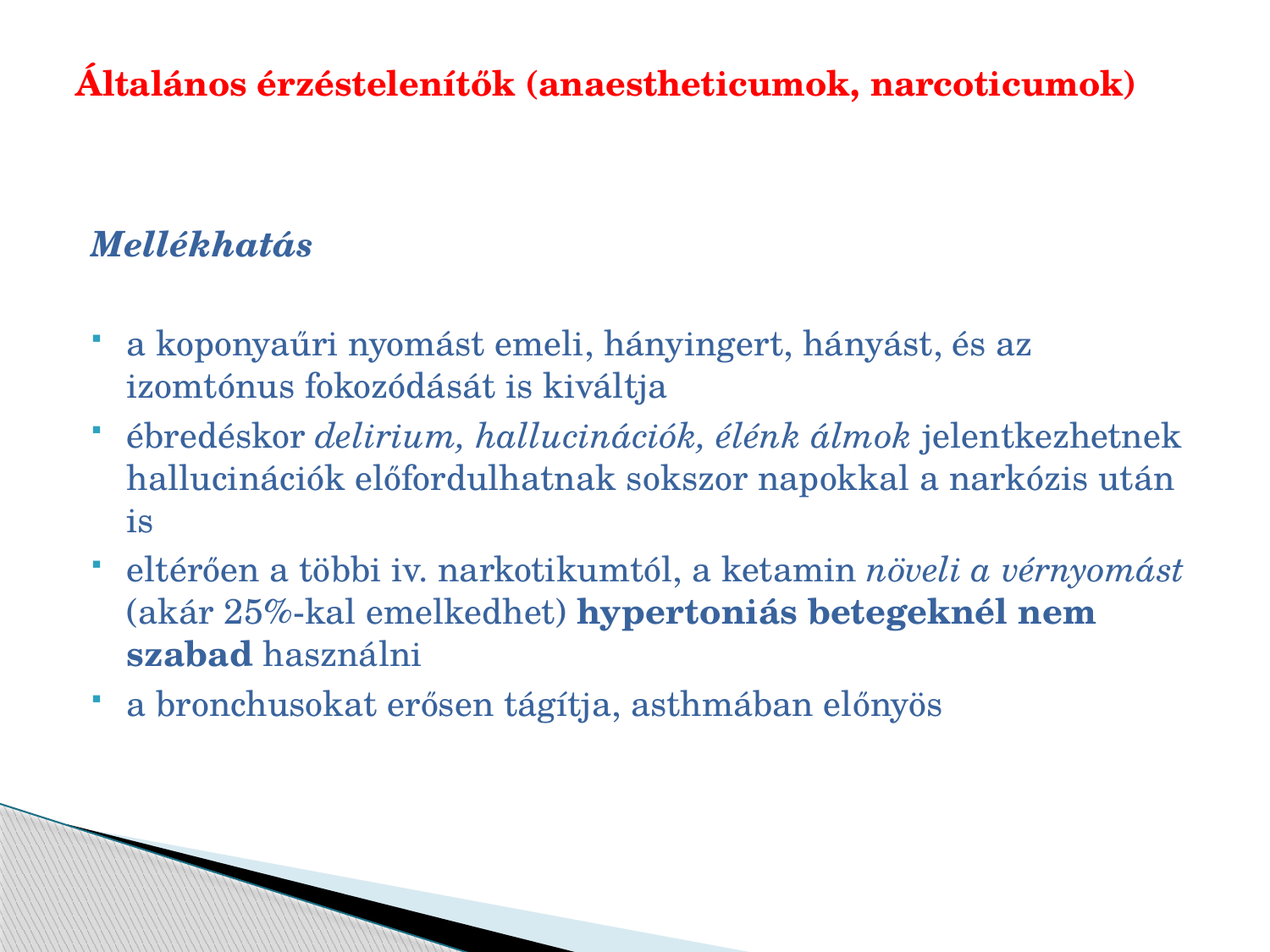

# Általános érzéstelenítők (anaestheticumok, narcoticumok)

Mellékhatás

a koponyaűri nyomást emeli, hányingert, hányást, és az izomtónus fokozódását is kiváltja
ébredéskor delirium, hallucinációk, élénk álmok jelentkezhetnek hallucinációk előfordulhatnak sokszor napokkal a narkózis után is
eltérően a többi iv. narkotikumtól, a ketamin növeli a vérnyomást (akár 25%-kal emelkedhet) hypertoniás betegeknél nem szabad használni
a bronchusokat erősen tágítja, asthmában előnyös